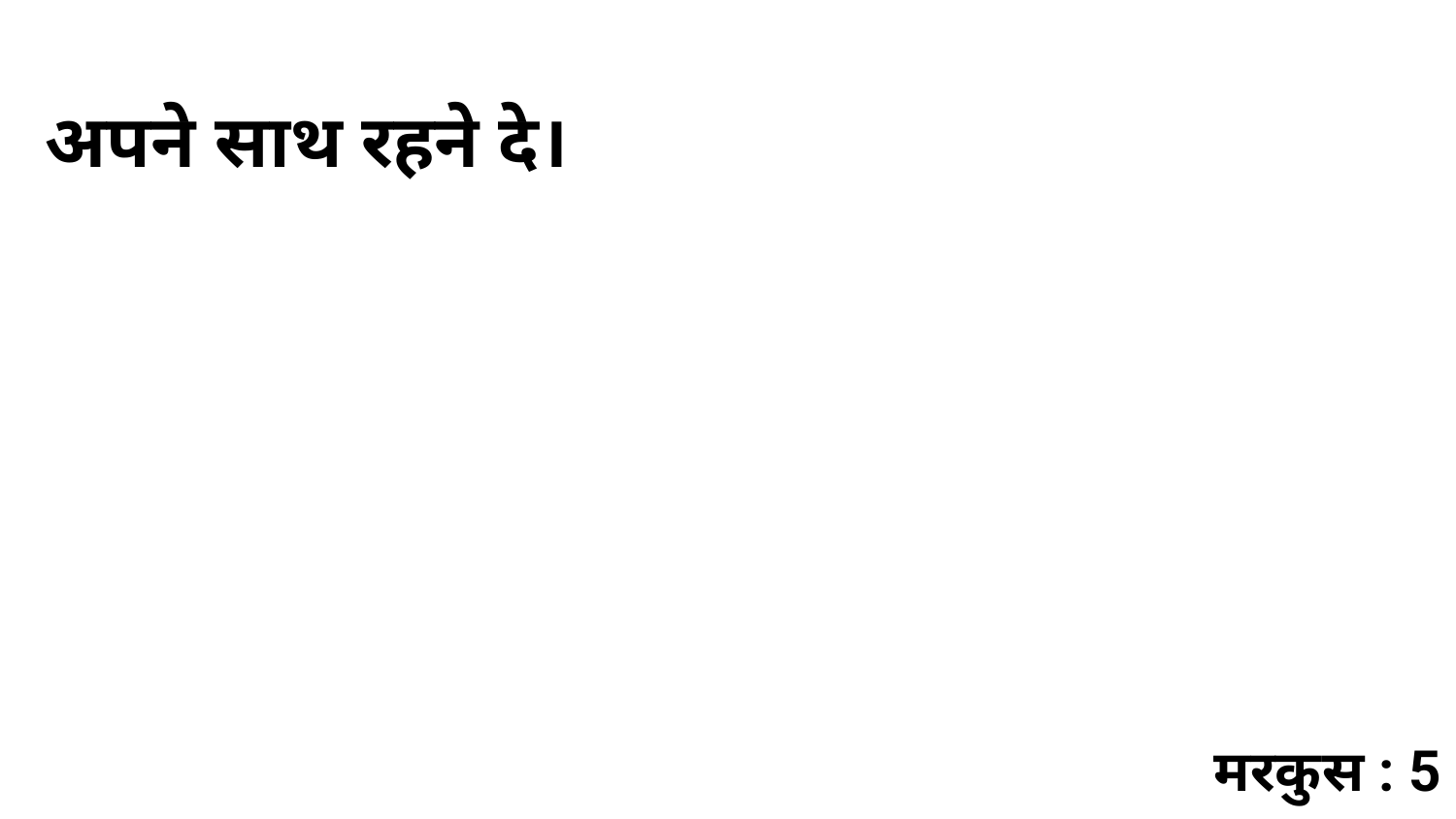

अपने साथ रहने दे।
मरकुस : 5